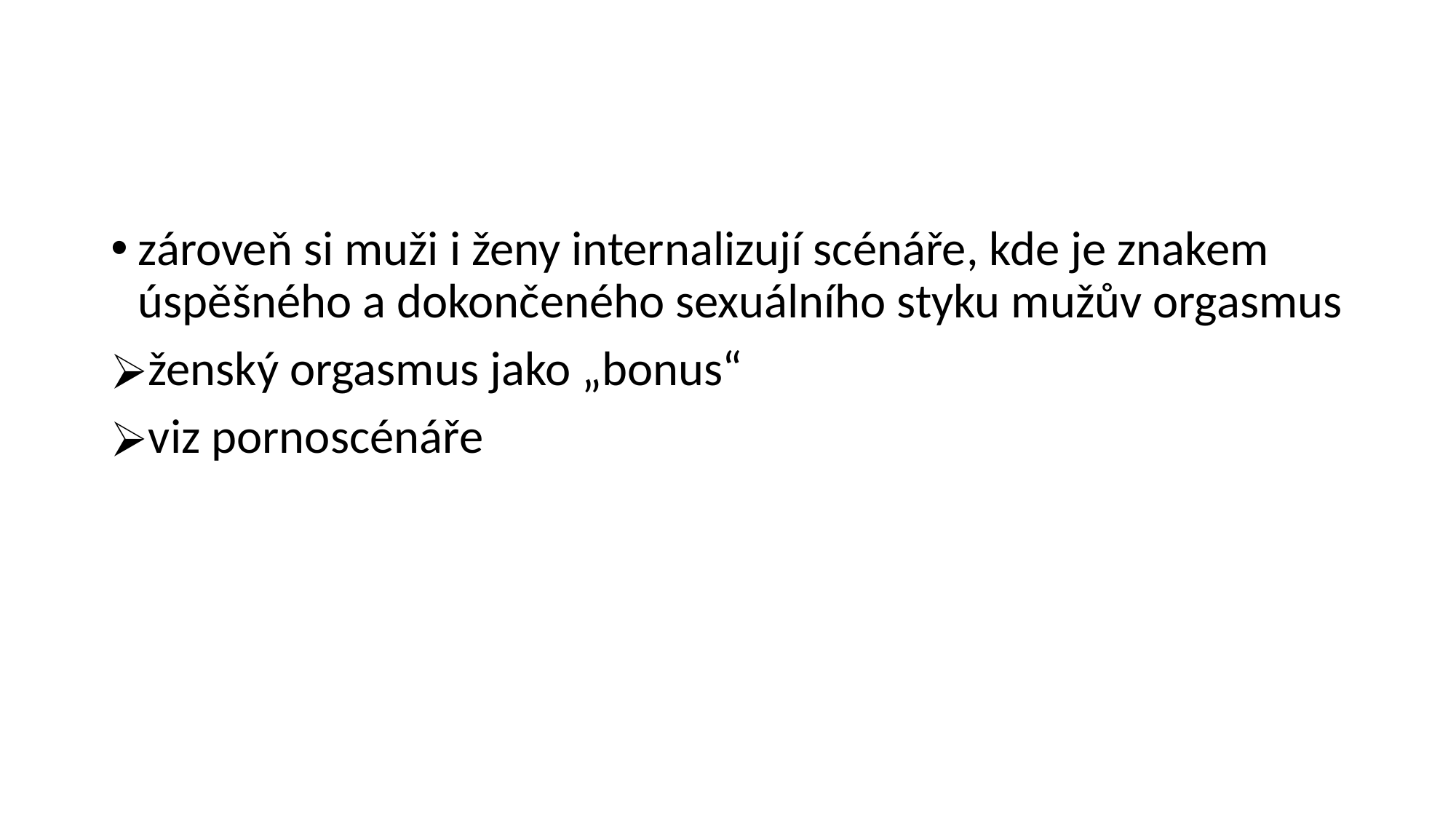

#
zároveň si muži i ženy internalizují scénáře, kde je znakem úspěšného a dokončeného sexuálního styku mužův orgasmus
ženský orgasmus jako „bonus“
viz pornoscénáře